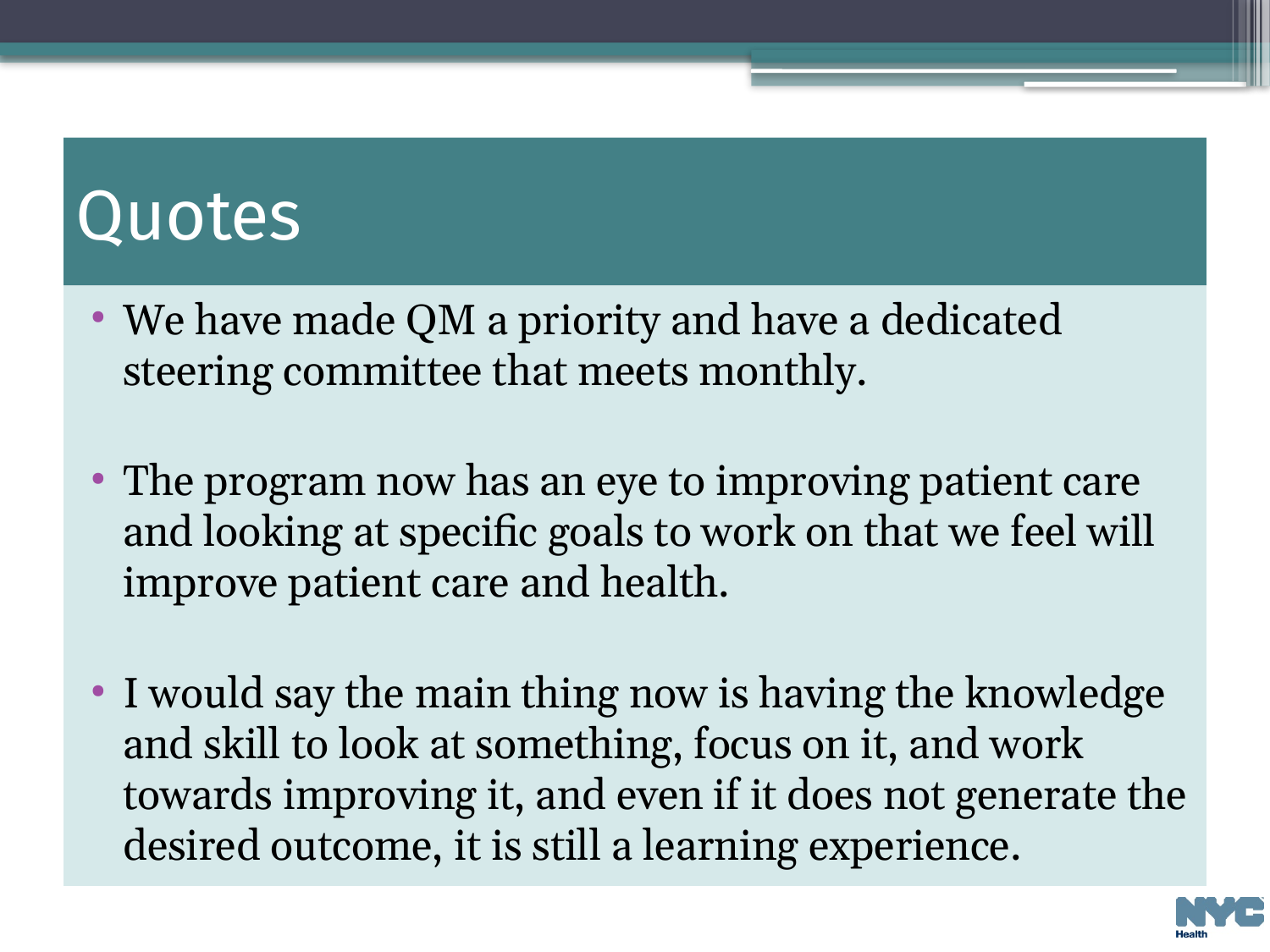

# Quotes
We have made QM a priority and have a dedicated steering committee that meets monthly.

The program now has an eye to improving patient care and looking at specific goals to work on that we feel will improve patient care and health.

I would say the main thing now is having the knowledge and skill to look at something, focus on it, and work towards improving it, and even if it does not generate the desired outcome, it is still a learning experience.